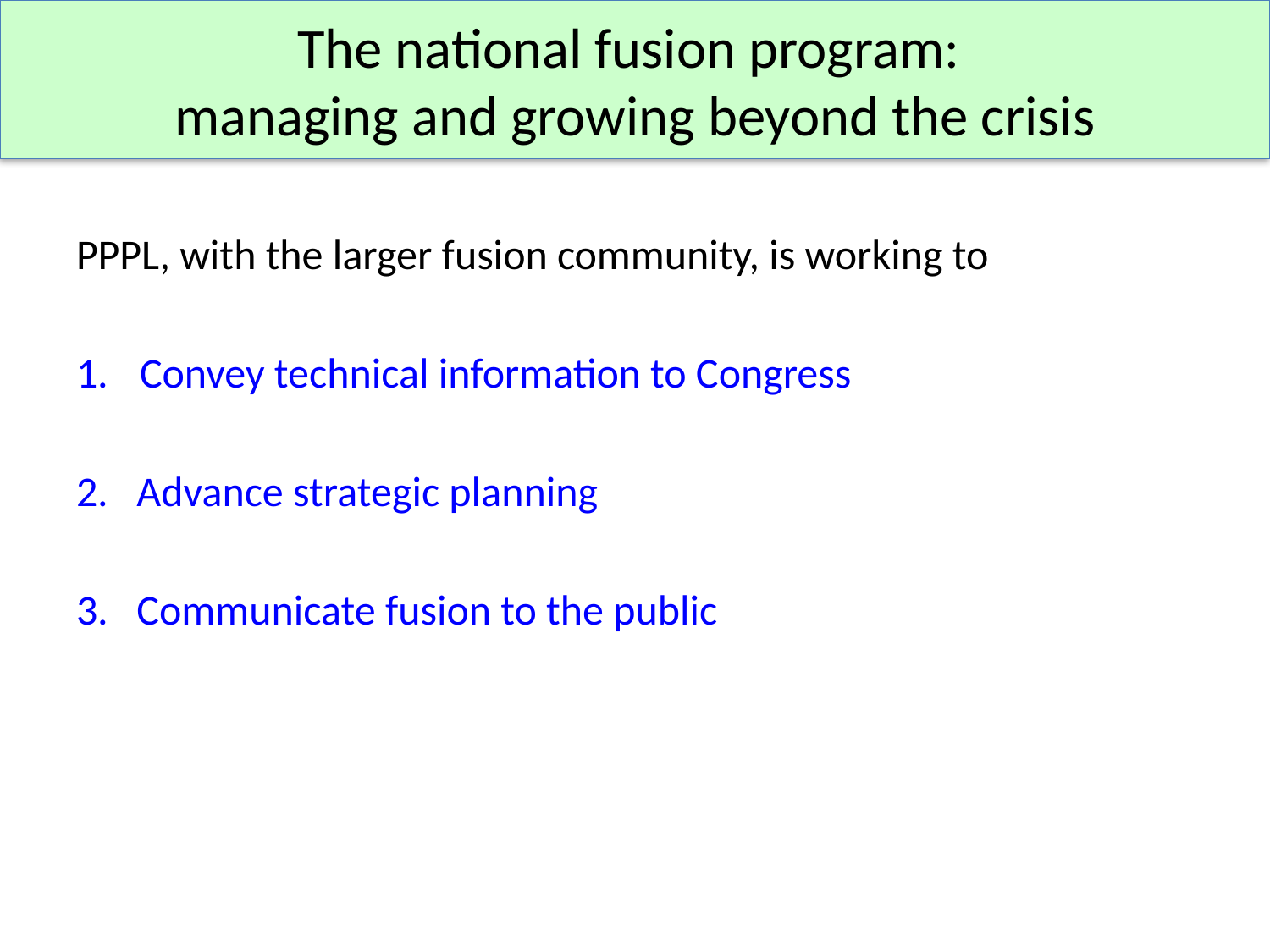

# The national fusion program: managing and growing beyond the crisis

PPPL, with the larger fusion community, is working to

Convey technical information to Congress

2.   Advance strategic planning

3.   Communicate fusion to the public